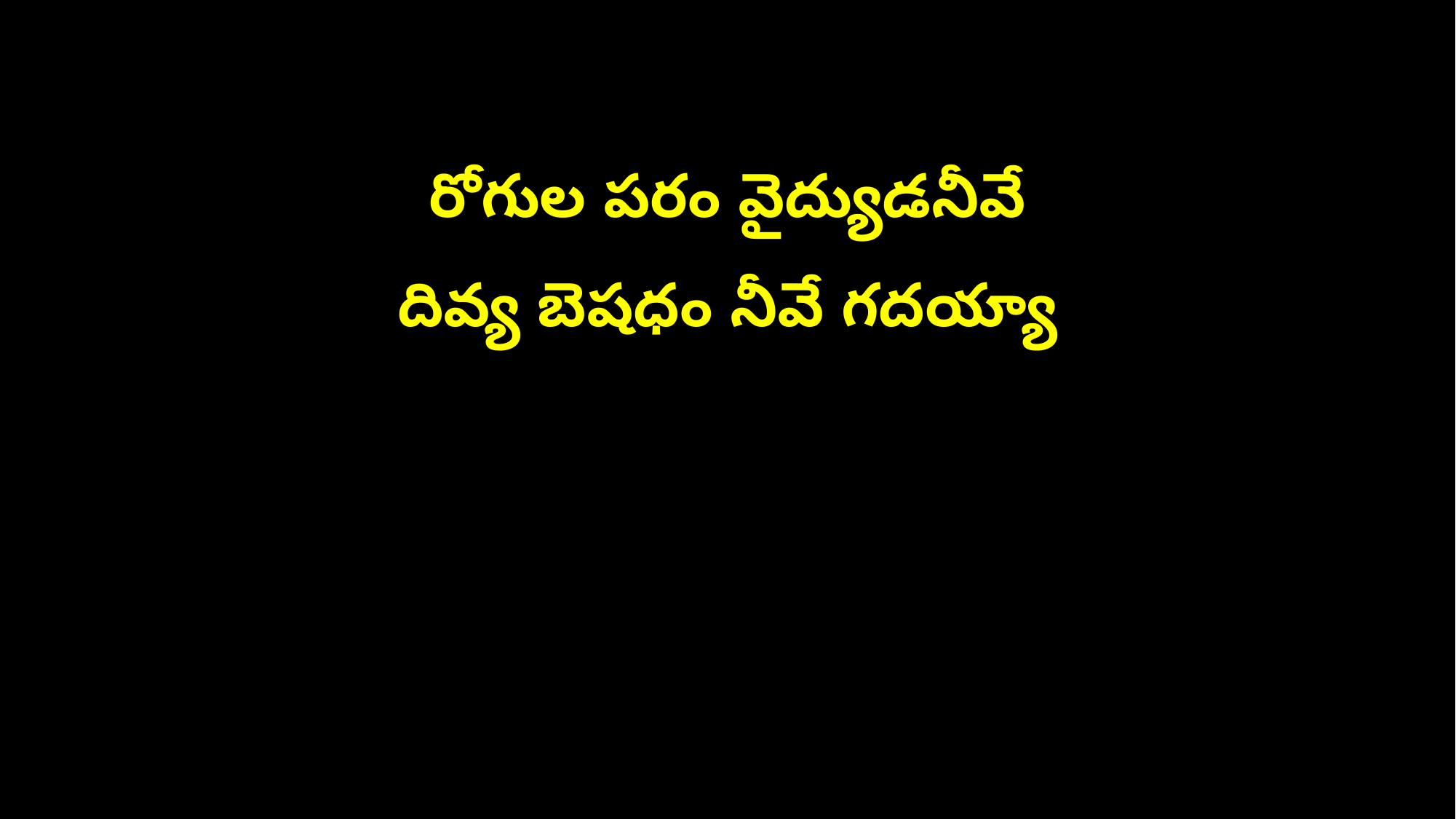

రోగుల పరం వైద్యుడనీవే
దివ్య బెషధం నీవే గదయ్యా